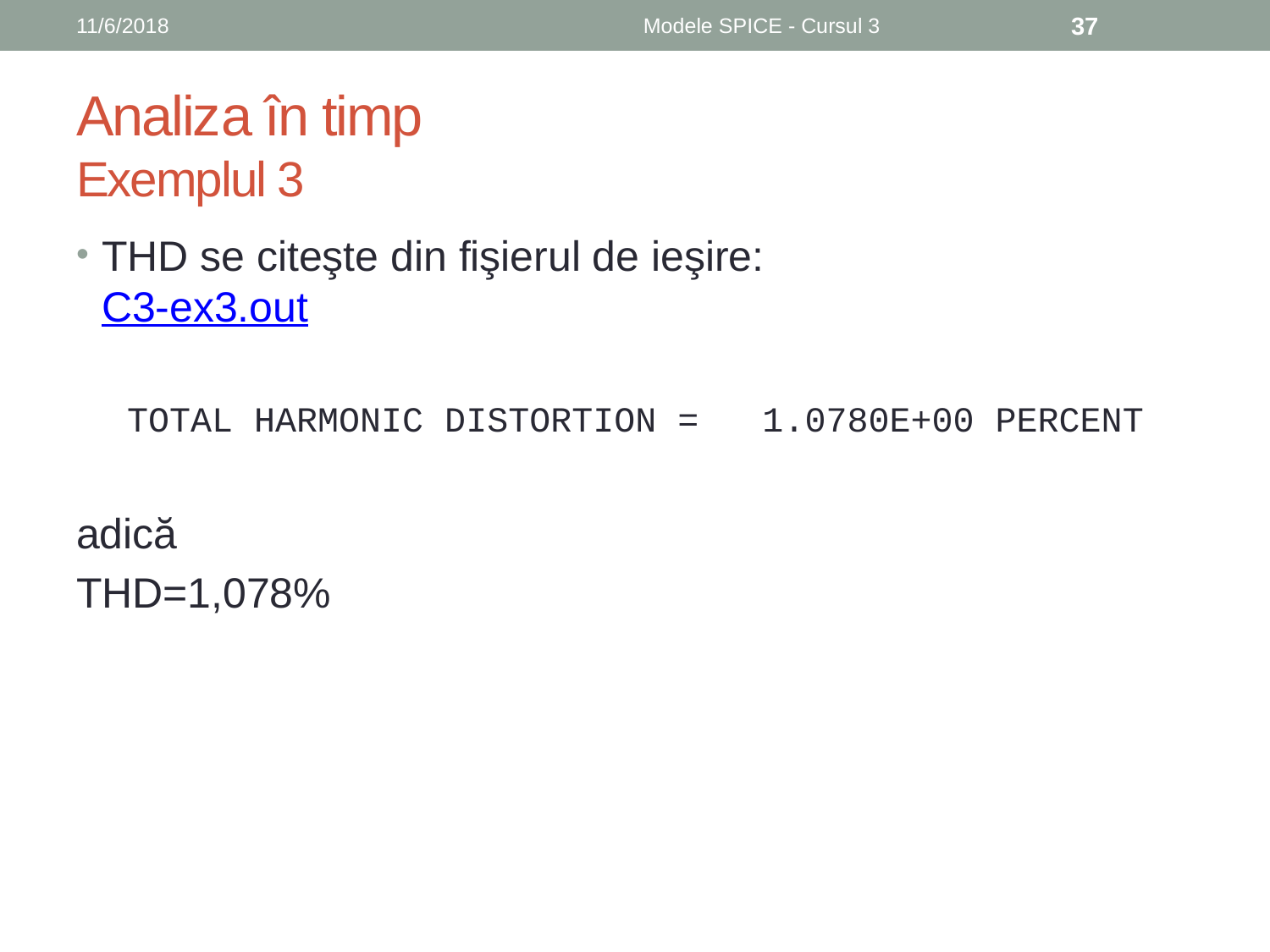

11/6/2018
Modele SPICE - Cursul 3
37
# Analiza în timp Exemplul 3
THD se citeşte din fişierul de ieşire:
C3-ex3.out

TOTAL HARMONIC DISTORTION =   1.0780E+00 PERCENT

adică
THD=1,078%